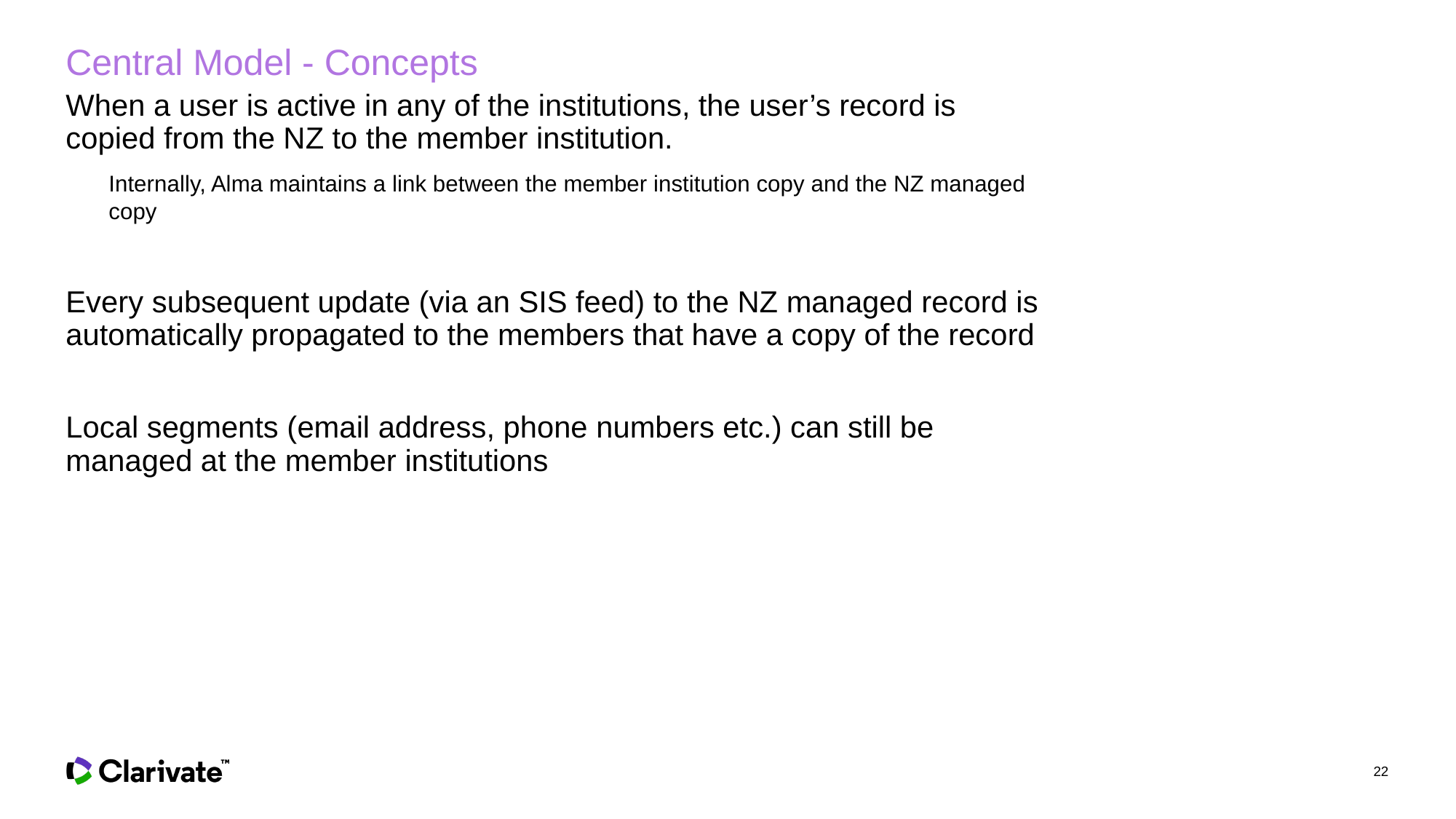

# Central Model - Concepts
When a user is active in any of the institutions, the user’s record is copied from the NZ to the member institution.
Internally, Alma maintains a link between the member institution copy and the NZ managed copy

Every subsequent update (via an SIS feed) to the NZ managed record is automatically propagated to the members that have a copy of the record

Local segments (email address, phone numbers etc.) can still be managed at the member institutions
22